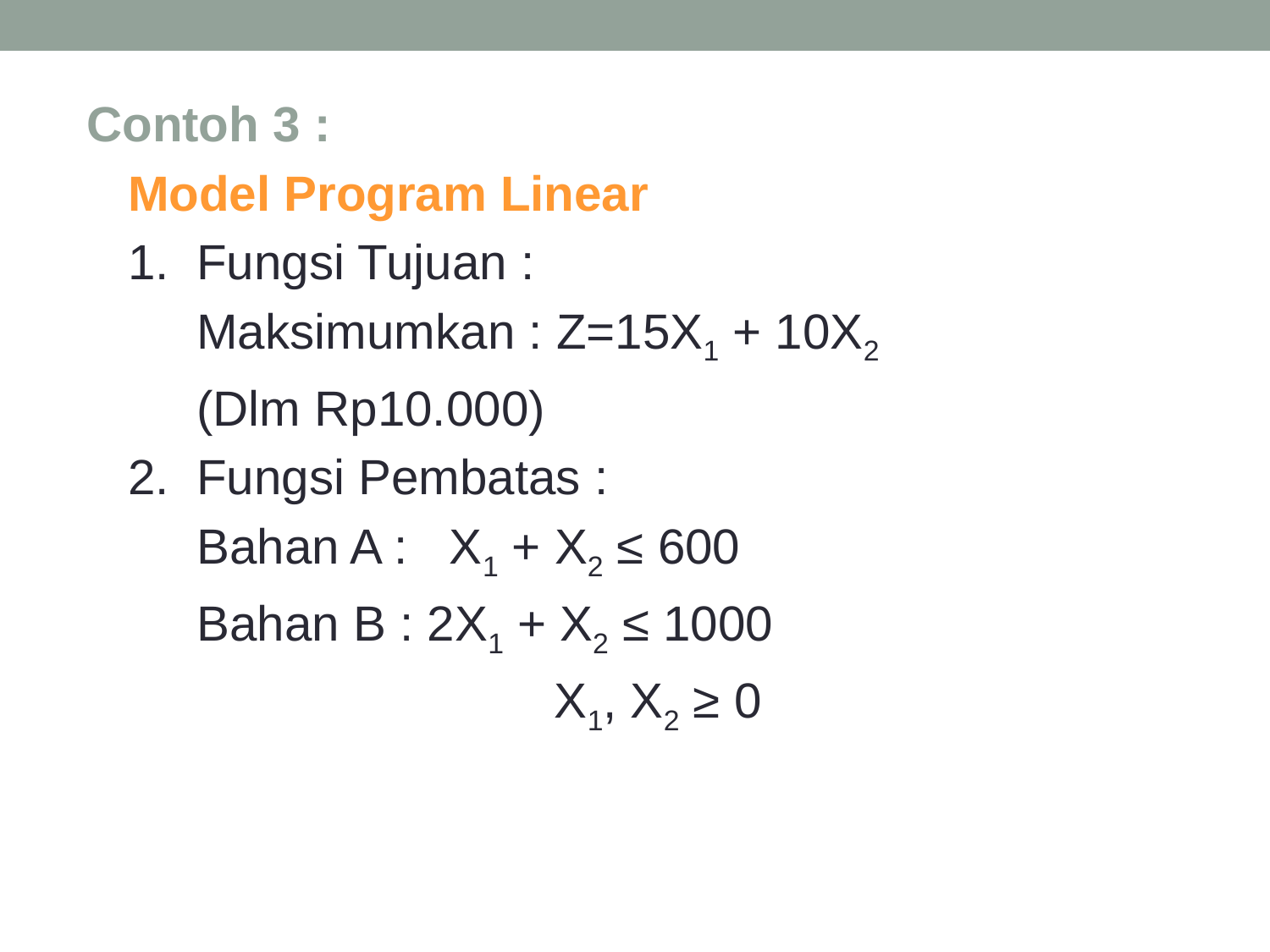

Contoh 3 :
   Model Program Linear
   1.  Fungsi Tujuan :
        Maksimumkan : Z=15X1 + 10X2
        (Dlm Rp10.000)
   2.  Fungsi Pembatas :
        Bahan A :   X1 + X2 ≤ 600
        Bahan B : 2X1 + X2 ≤ 1000
                                  X1, X2 ≥ 0